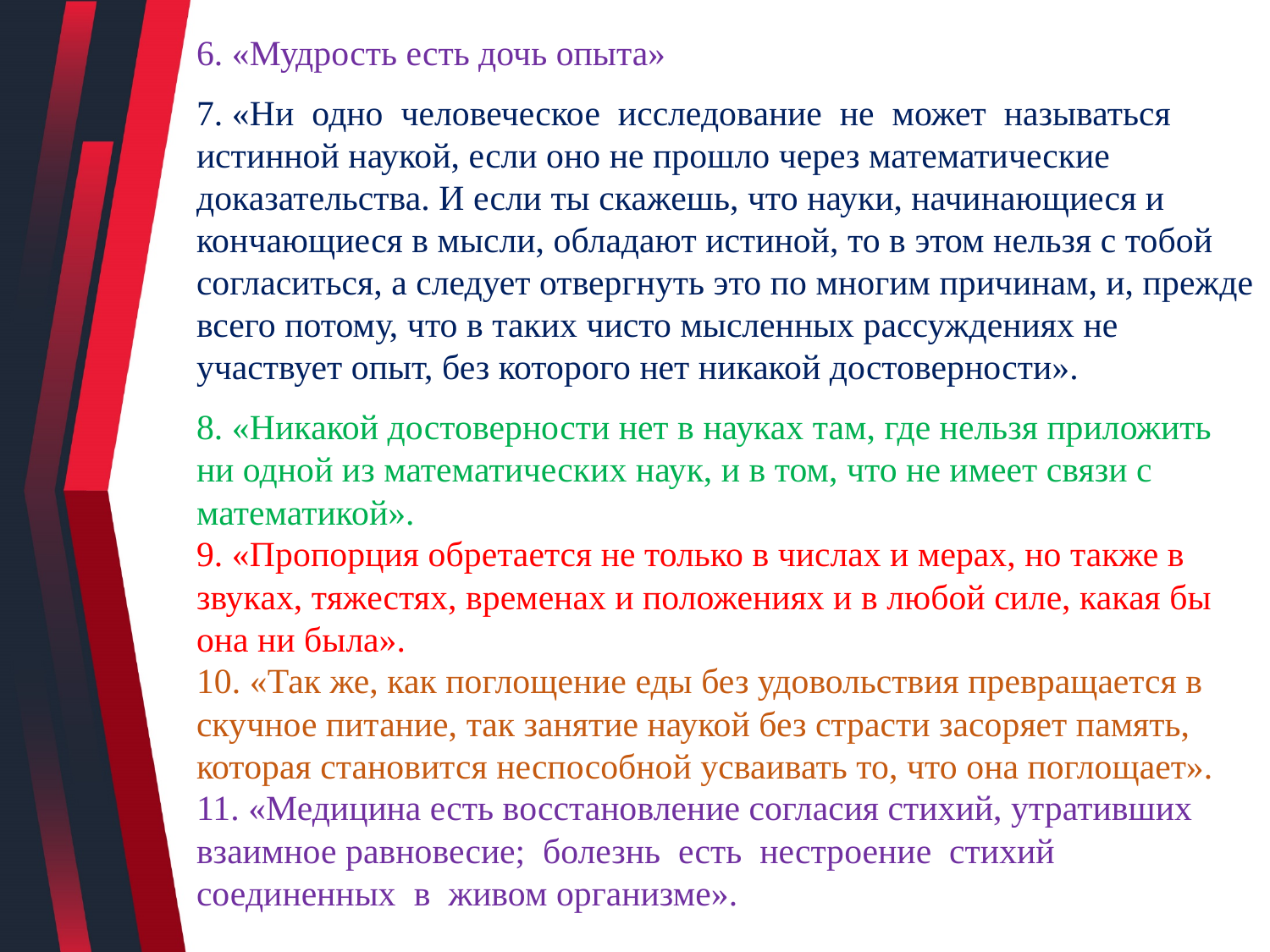

6. «Мудрость есть дочь опыта»
7. «Ни  одно  человеческое  исследование  не  может  называться  истинной наукой, если оно не прошло через математические доказательства. И если ты скажешь, что науки, начинающиеся и кончающиеся в мысли, обладают истиной, то в этом нельзя с тобой согласиться, а следует отвергнуть это по многим причинам, и, прежде всего потому, что в таких чисто мысленных рассуждениях не участвует опыт, без которого нет никакой достоверности».
8. «Никакой достоверности нет в науках там, где нельзя приложить ни одной из математических наук, и в том, что не имеет связи с математикой».
9. «Пропорция обретается не только в числах и мерах, но также в звуках, тяжестях, временах и положениях и в любой силе, какая бы она ни была».
10. «Так же, как поглощение еды без удовольствия превращается в скучное питание, так занятие наукой без страсти засоряет память, которая становится неспособной усваивать то, что она поглощает».
11. «Медицина есть восстановление согласия стихий, утративших взаимное равновесие;  болезнь  есть  нестроение  стихий  соединенных  в  живом организме».